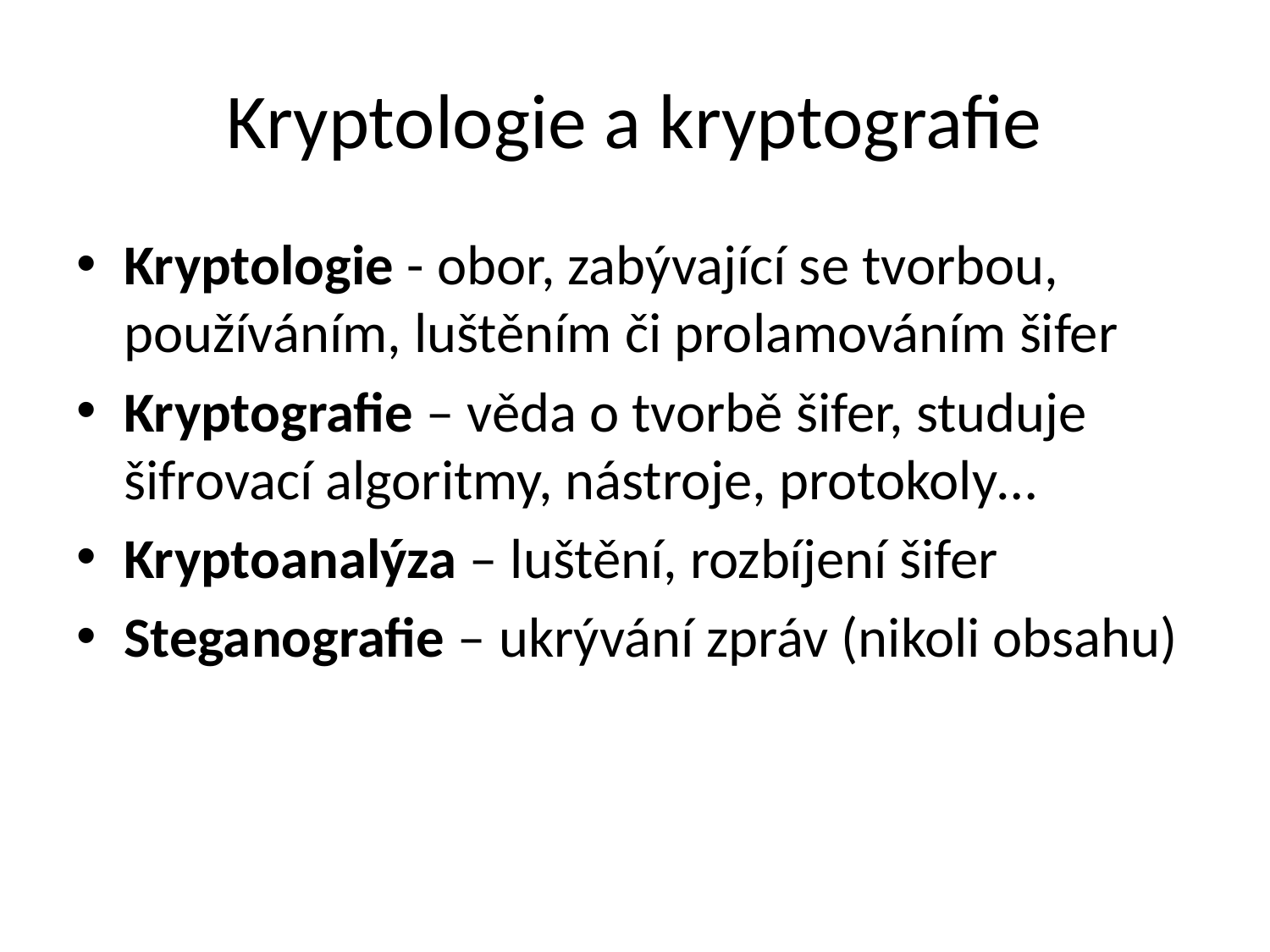

# Kryptologie a kryptografie
Kryptologie - obor, zabývající se tvorbou, používáním, luštěním či prolamováním šifer
Kryptografie – věda o tvorbě šifer, studuje šifrovací algoritmy, nástroje, protokoly…
Kryptoanalýza – luštění, rozbíjení šifer
Steganografie – ukrývání zpráv (nikoli obsahu)